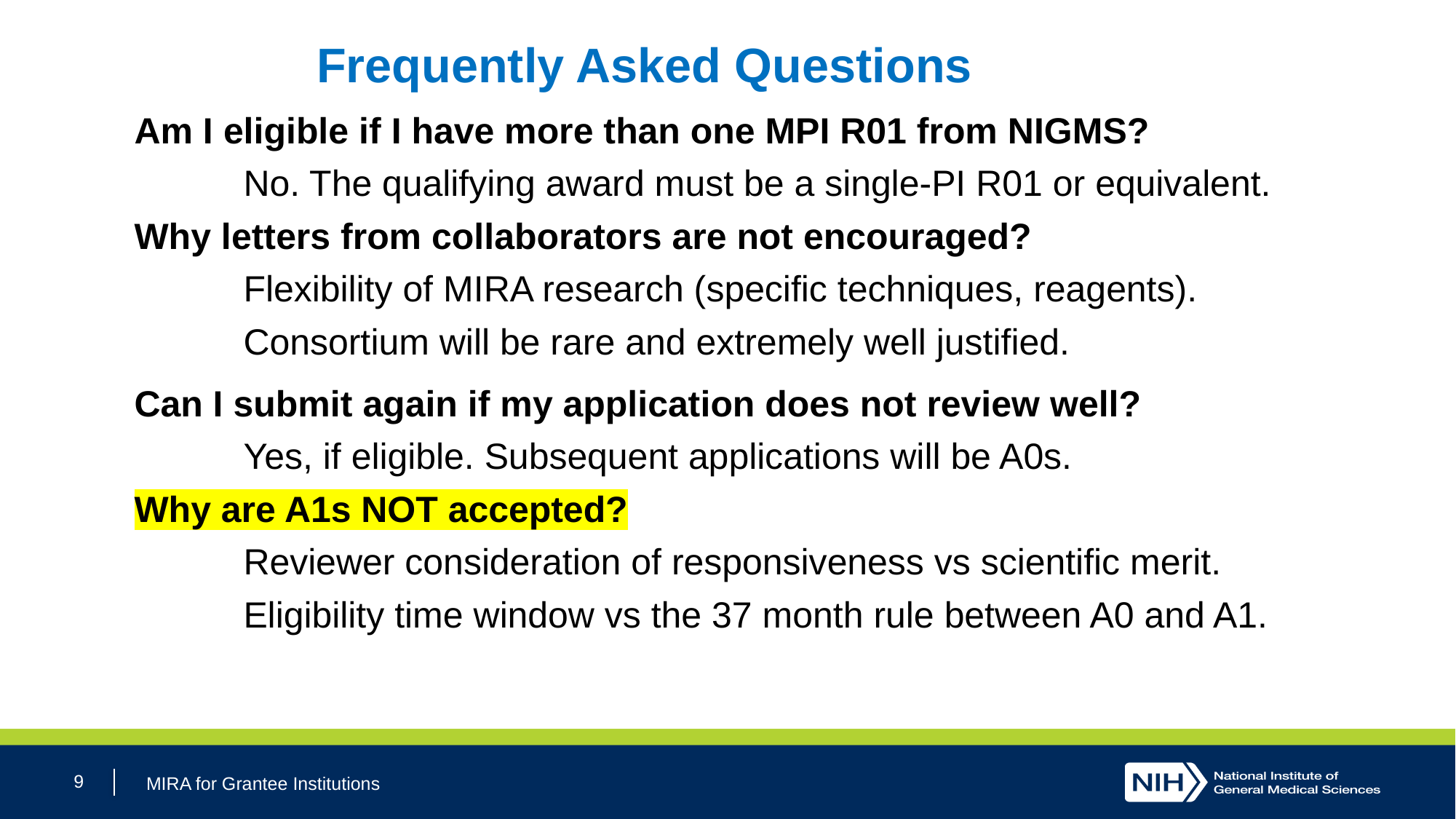

Frequently Asked Questions
Am I eligible if I have more than one MPI R01 from NIGMS?
	No. The qualifying award must be a single-PI R01 or equivalent.
Why letters from collaborators are not encouraged?
	Flexibility of MIRA research (specific techniques, reagents).
	Consortium will be rare and extremely well justified.
Can I submit again if my application does not review well?
	Yes, if eligible. Subsequent applications will be A0s.
Why are A1s NOT accepted?
	Reviewer consideration of responsiveness vs scientific merit.
	Eligibility time window vs the 37 month rule between A0 and A1.

Personal Statement
	Tailored to the unique attributes and requirement of MIRA
9
MIRA for Grantee Institutions